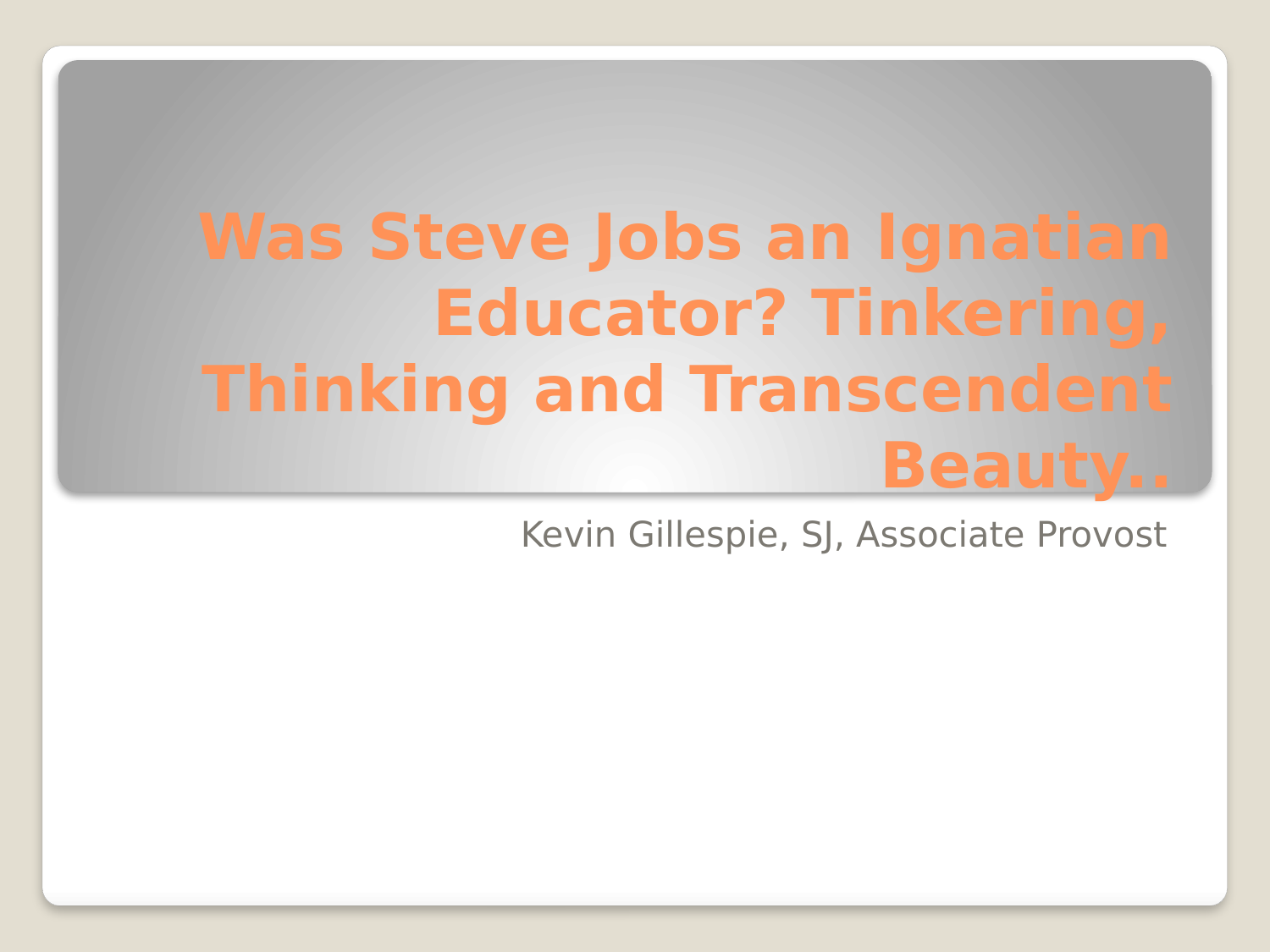

# Was Steve Jobs an Ignatian Educator? Tinkering, Thinking and Transcendent Beauty..
Kevin Gillespie, SJ, Associate Provost